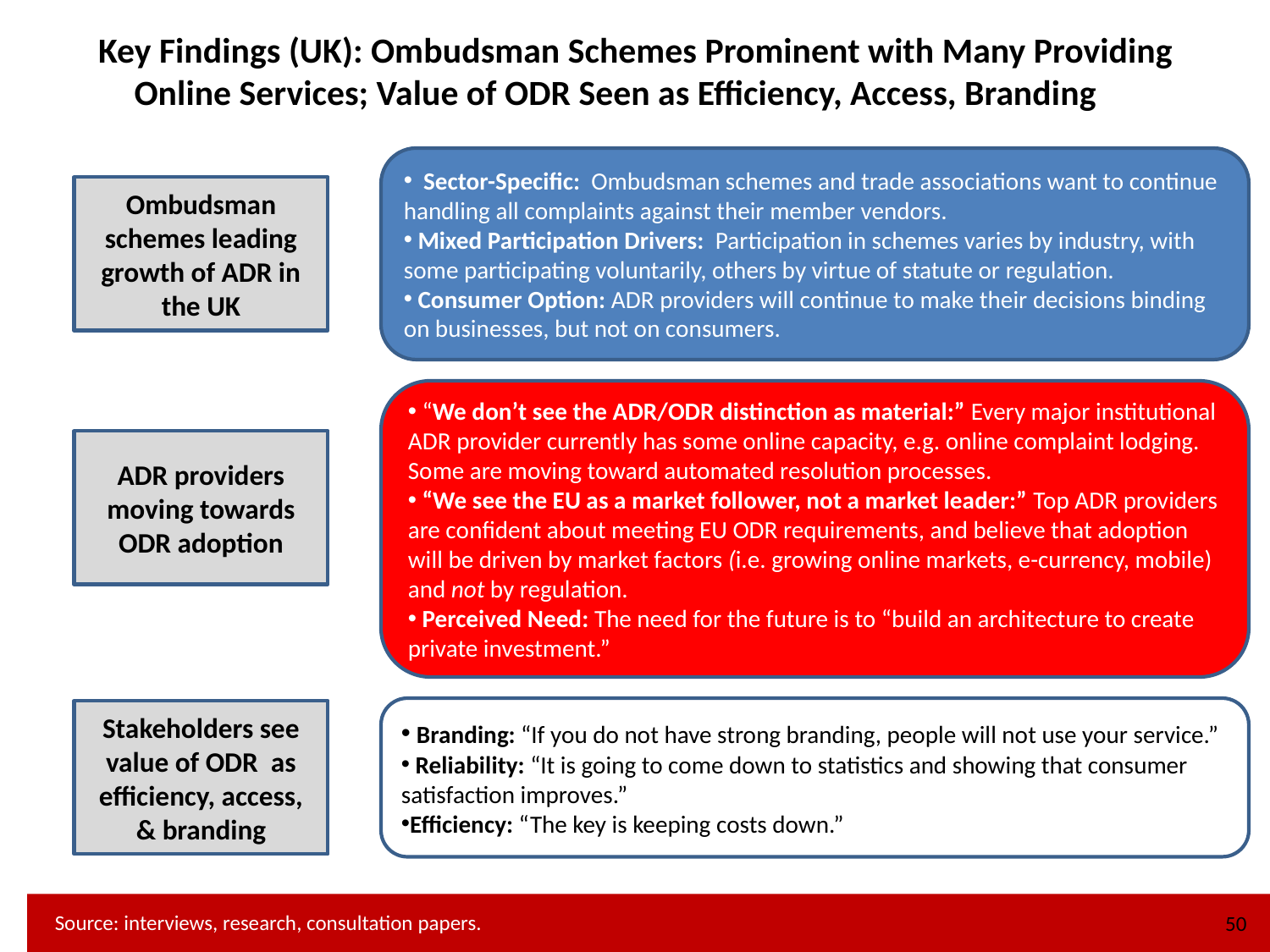

Key Findings (UK): Ombudsman Schemes Prominent with Many Providing Online Services; Value of ODR Seen as Efficiency, Access, Branding
  Sector-Specific:  Ombudsman schemes and trade associations want to continue handling all complaints against their member vendors.
 Mixed Participation Drivers:  Participation in schemes varies by industry, with some participating voluntarily, others by virtue of statute or regulation.
 Consumer Option: ADR providers will continue to make their decisions binding on businesses, but not on consumers.
Ombudsman schemes leading growth of ADR in the UK
 “We don’t see the ADR/ODR distinction as material:” Every major institutional ADR provider currently has some online capacity, e.g. online complaint lodging. Some are moving toward automated resolution processes.
 “We see the EU as a market follower, not a market leader:” Top ADR providers are confident about meeting EU ODR requirements, and believe that adoption will be driven by market factors (i.e. growing online markets, e-currency, mobile) and not by regulation.
 Perceived Need: The need for the future is to “build an architecture to create private investment.”
ADR providers moving towards ODR adoption
 Branding: “If you do not have strong branding, people will not use your service.”
 Reliability: “It is going to come down to statistics and showing that consumer satisfaction improves.”
Efficiency: “The key is keeping costs down.”
Stakeholders see value of ODR  as efficiency, access, & branding
50
Source: interviews, research, consultation papers.